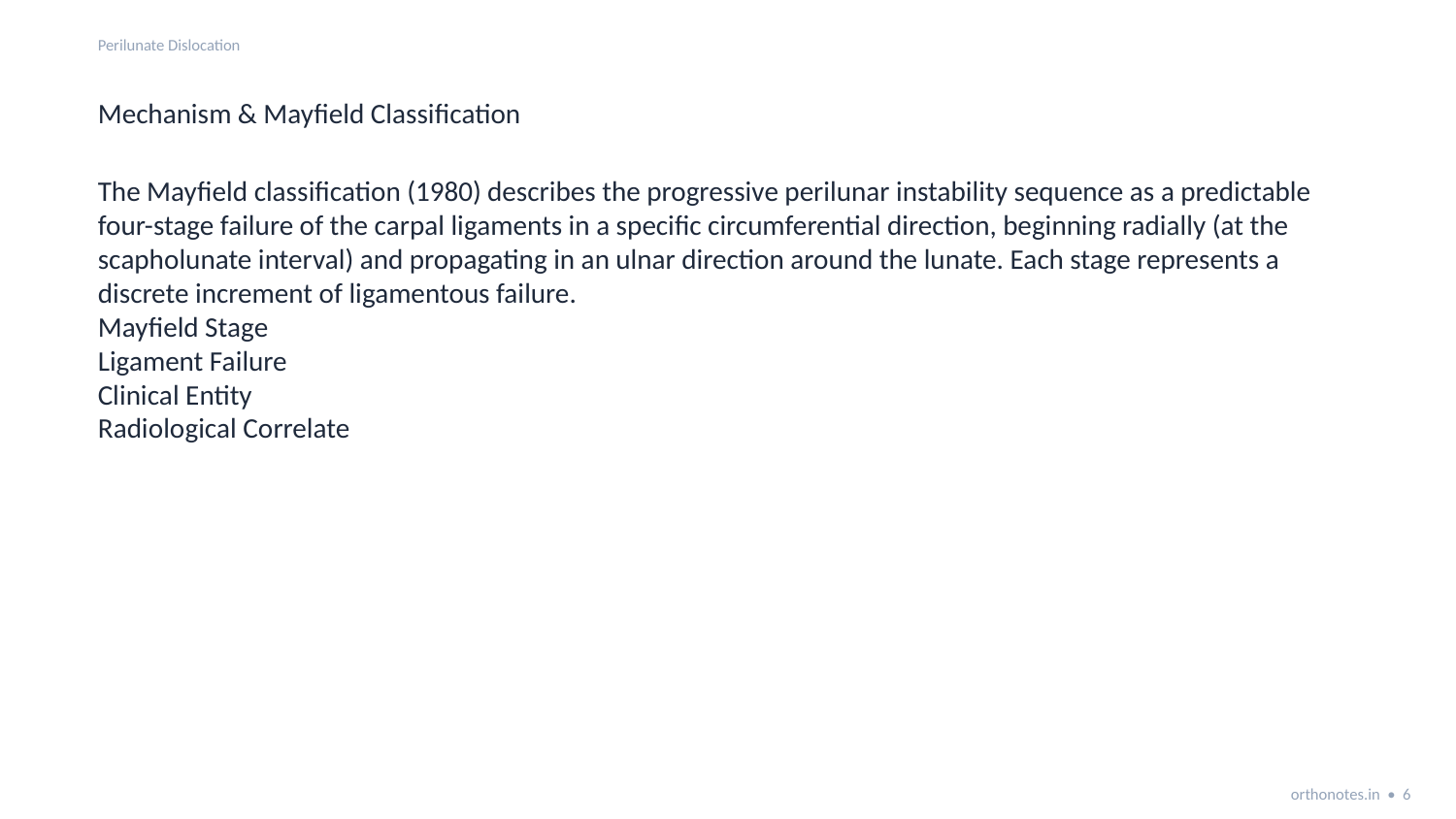

Perilunate Dislocation
Mechanism & Mayfield Classification
The Mayfield classification (1980) describes the progressive perilunar instability sequence as a predictable four-stage failure of the carpal ligaments in a specific circumferential direction, beginning radially (at the scapholunate interval) and propagating in an ulnar direction around the lunate. Each stage represents a discrete increment of ligamentous failure.
Mayfield Stage
Ligament Failure
Clinical Entity
Radiological Correlate
orthonotes.in  •  6